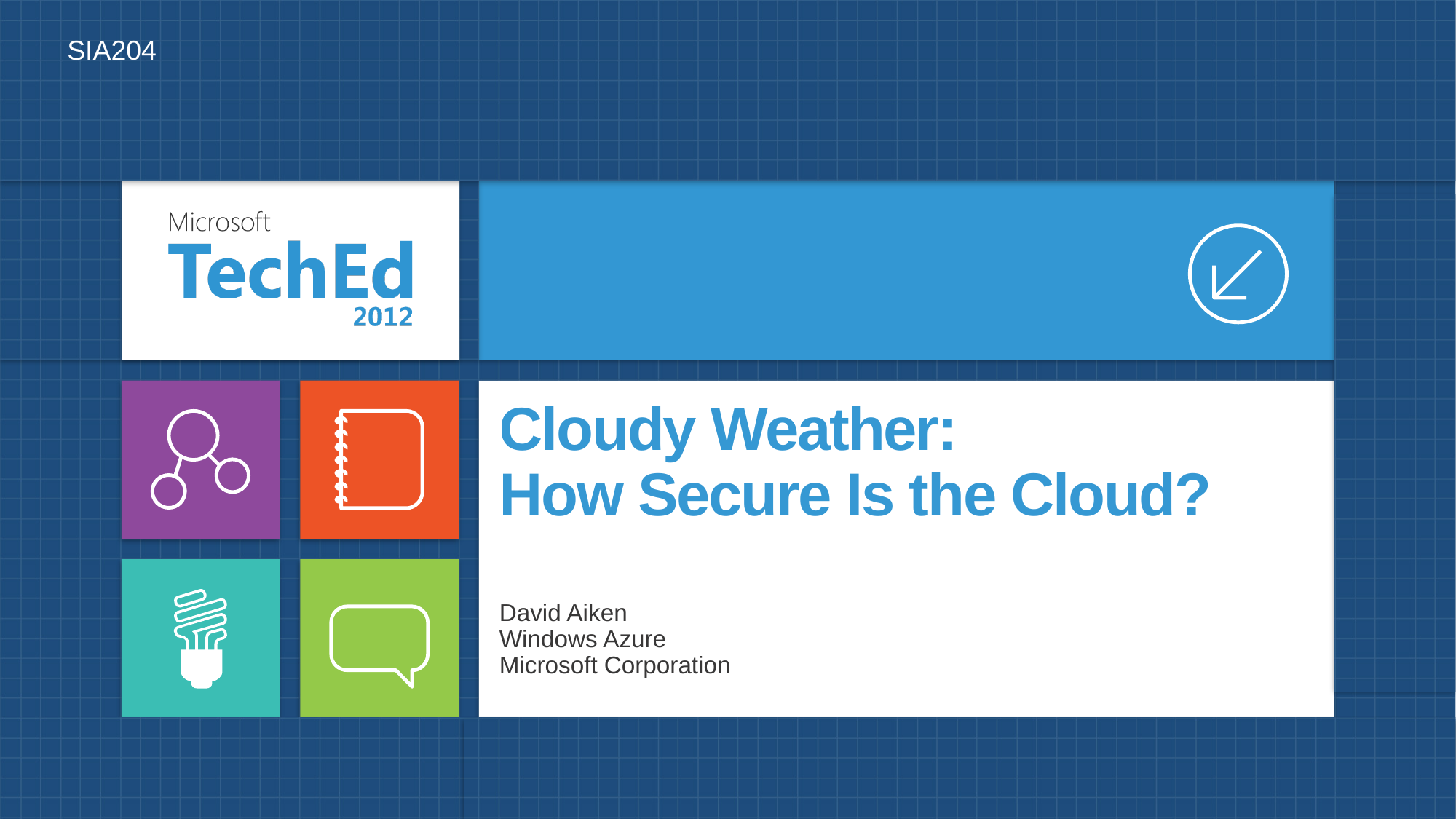

SIA204
# Cloudy Weather: How Secure Is the Cloud?
David Aiken
Windows Azure
Microsoft Corporation